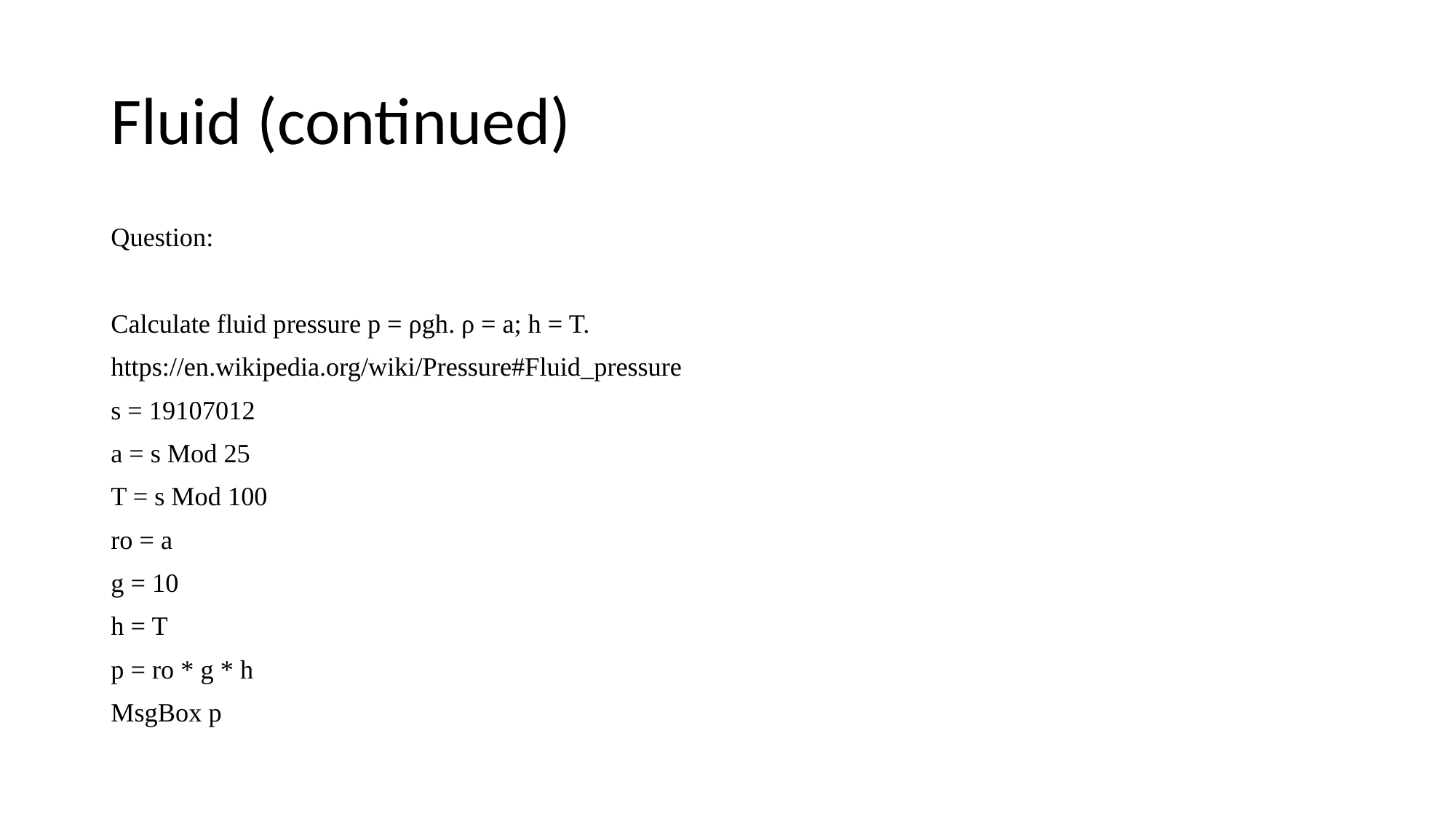

# Fluid (continued)
Question:

Calculate fluid pressure p = ρgh. ρ = a; h = T.
https://en.wikipedia.org/wiki/Pressure#Fluid_pressure
s = 19107012
a = s Mod 25
T = s Mod 100
ro = a
g = 10
h = T
p = ro * g * h
MsgBox p